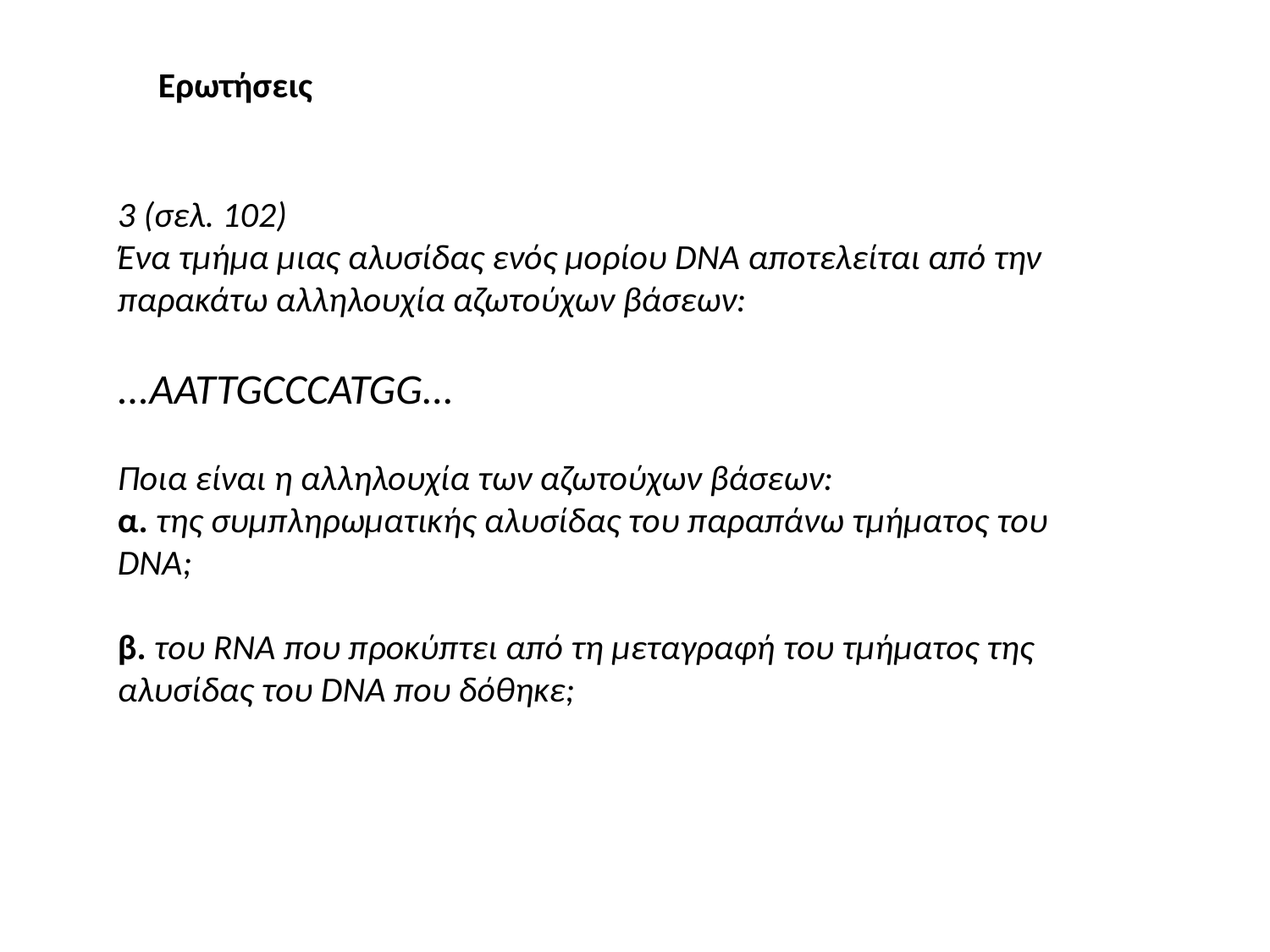

Ερωτήσεις
3 (σελ. 102)
Ένα τμήμα μιας αλυσίδας ενός μορίου DNA αποτελείται από την παρακάτω αλληλουχία αζωτούχων βάσεων:
...AATTGCCCATGG...
Ποια είναι η αλληλουχία των αζωτούχων βάσεων:
α. της συμπληρωματικής αλυσίδας του παραπάνω τμήματος του DNA;

β. του RNA που προκύπτει από τη μεταγραφή του τμήματος της αλυσίδας του DNA που δόθηκε;